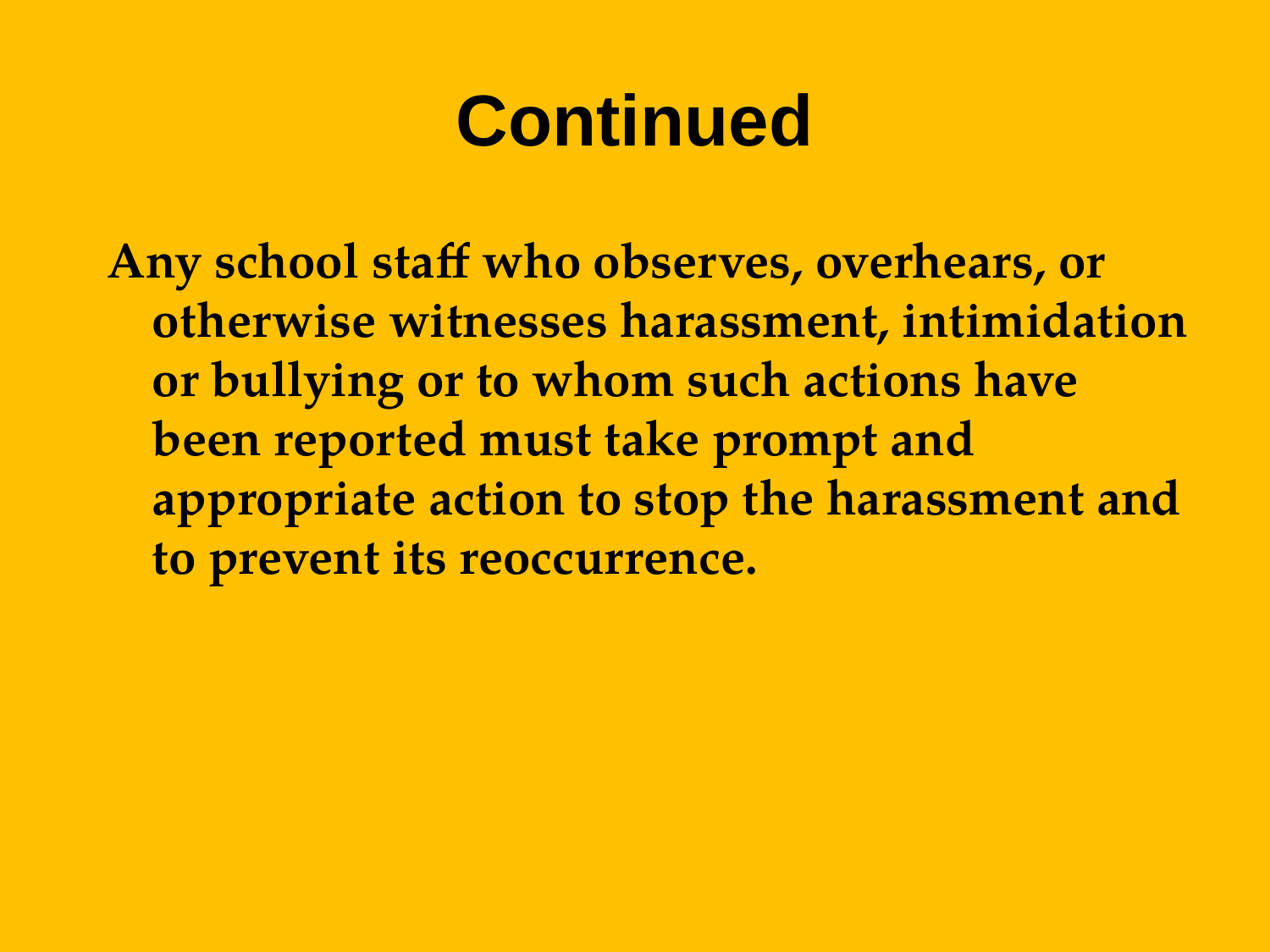

# Continued
 Any school staff who observes, overhears, or otherwise witnesses harassment, intimidation or bullying or to whom such actions have been reported must take prompt and appropriate action to stop the harassment and to prevent its reoccurrence.